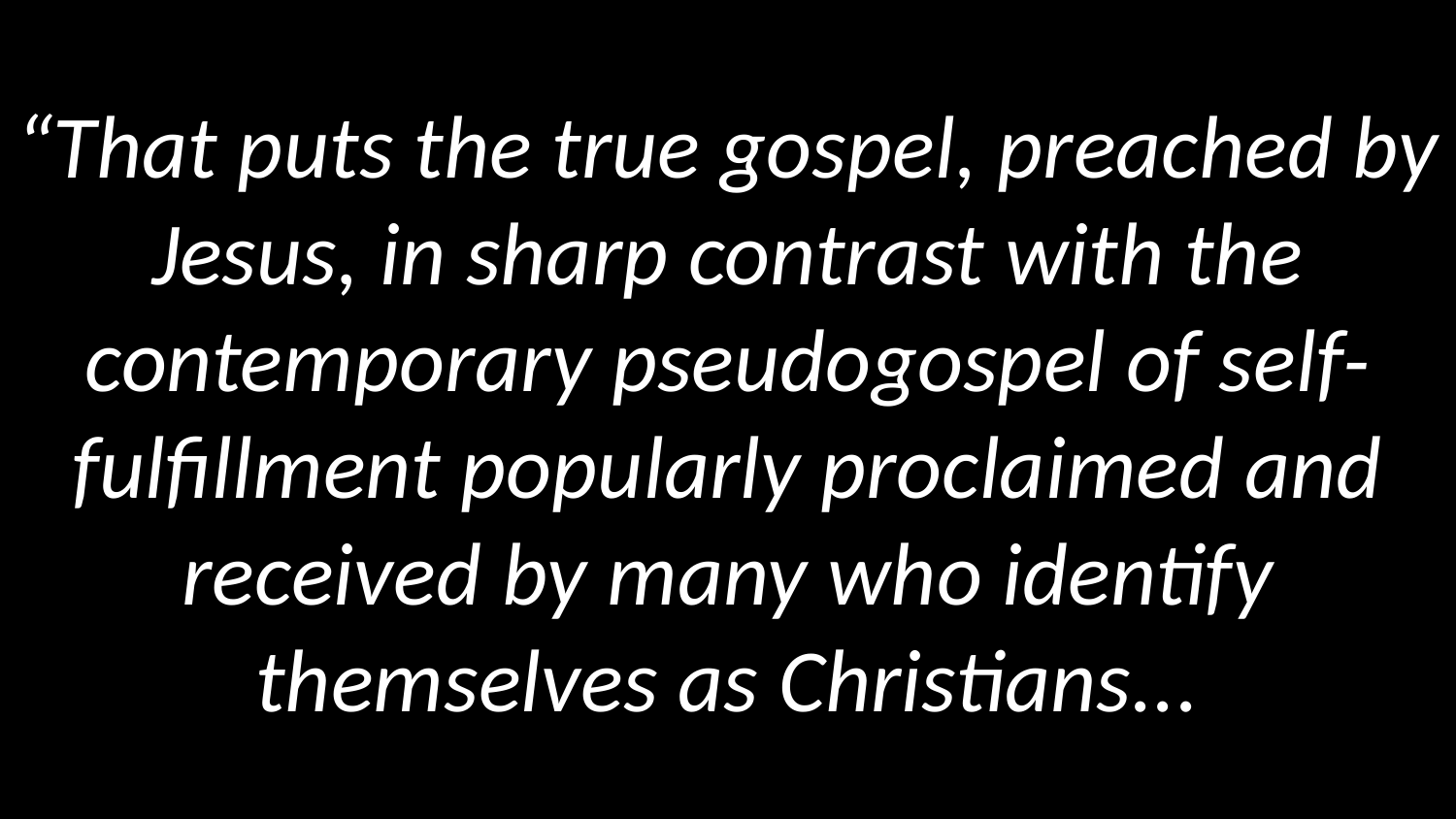

# “That puts the true gospel, preached by Jesus, in sharp contrast with the contemporary pseudogospel of self-fulfillment popularly proclaimed and received by many who identify themselves as Christians...